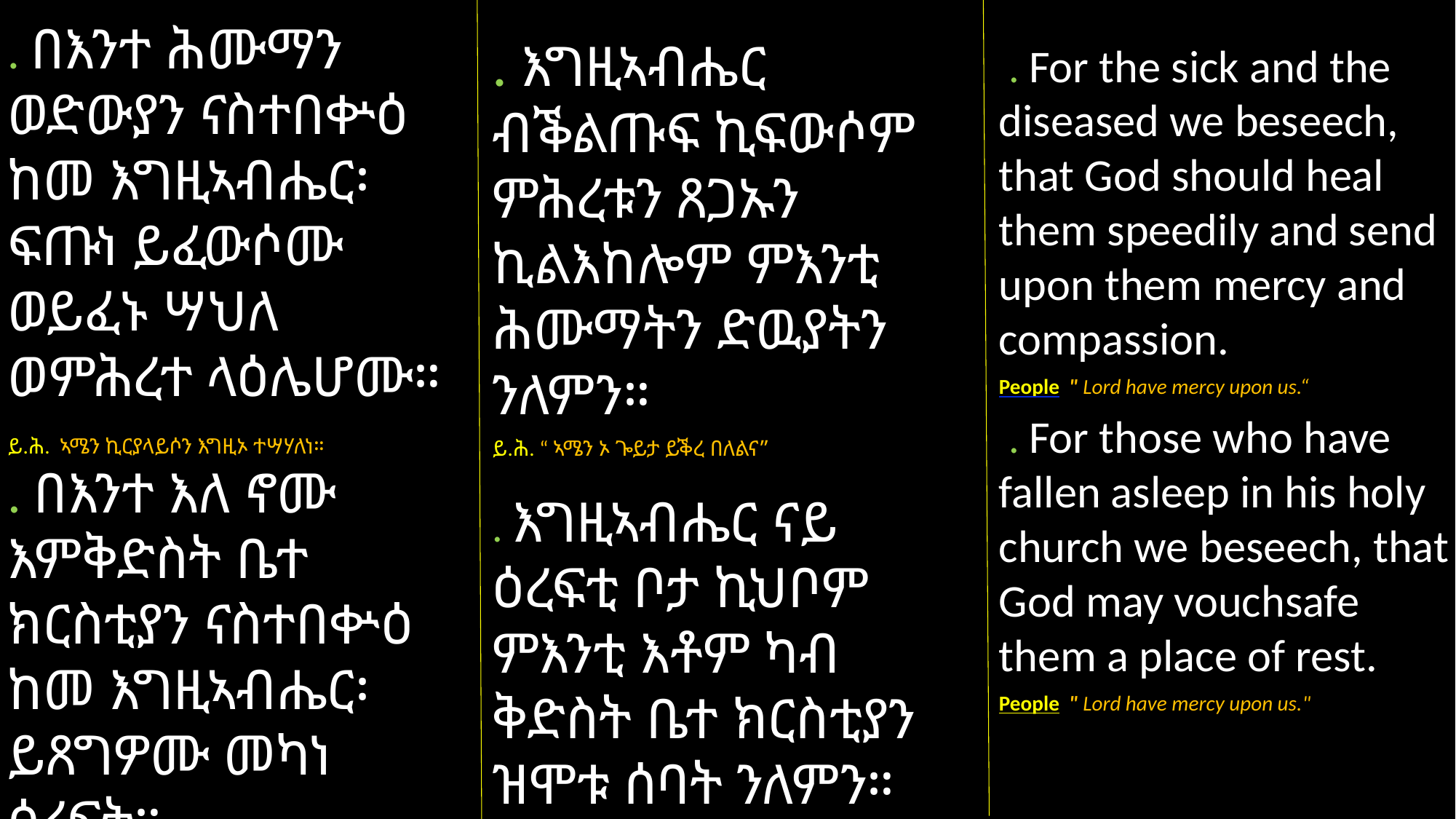

. በእንተ ሕሙማን ወድውያን ናስተበቍዕ ከመ እግዚኣብሔር፡ ፍጡነ ይፈውሶሙ ወይፈኑ ሣህለ ወምሕረተ ላዕሌሆሙ።

ይ.ሕ.  ኣሜን ኪርያላይሶን እግዚኦ ተሣሃለነ።
. በእንተ እለ ኖሙ እምቅድስት ቤተ ክርስቲያን ናስተበቍዕ ከመ እግዚኣብሔር፡ ይጸግዎሙ መካነ ዕረፍት።

ይ.ሕ.  ኣሜን ኪርያላይሶን እግዚኦ ተሣሃለነ።
. እግዚኣብሔር ብቕልጡፍ ኪፍውሶም ምሕረቱን ጸጋኡን ኪልእከሎም ምእንቲ ሕሙማትን ድዉያትን ንለምን።
ይ.ሕ. “ ኣሜን ኦ ጐይታ ይቕረ በለልና”

. እግዚኣብሔር ናይ ዕረፍቲ ቦታ ኪህቦም ምእንቲ እቶም ካብ ቅድስት ቤተ ክርስቲያን ዝሞቱ ሰባት ንለምን።

ይ.ሕ. “ ኣሜን ኦ ጐይታ ይቕረ በለልና”

 . For the sick and the diseased we beseech, that God should heal them speedily and send upon them mercy and compassion.
People  " Lord have mercy upon us.“
 . For those who have fallen asleep in his holy church we beseech, that God may vouchsafe them a place of rest.
People  " Lord have mercy upon us."